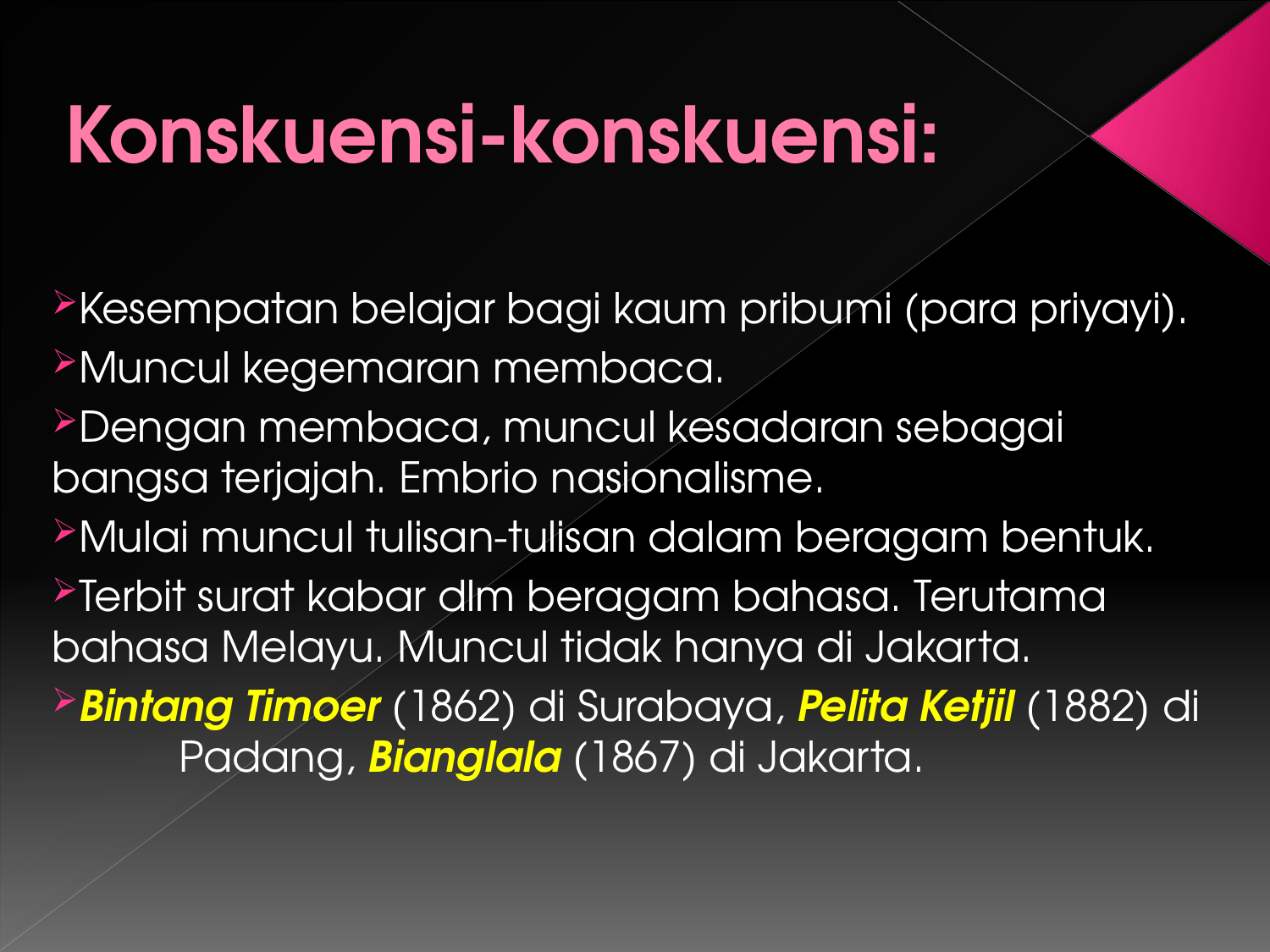

# Konskuensi-konskuensi:
Kesempatan belajar bagi kaum pribumi (para priyayi).
Muncul kegemaran membaca.
Dengan membaca, muncul kesadaran sebagai 	bangsa terjajah. Embrio nasionalisme.
Mulai muncul tulisan-tulisan dalam beragam bentuk.
Terbit surat kabar dlm beragam bahasa. Terutama 	bahasa Melayu. Muncul tidak hanya di Jakarta.
Bintang Timoer (1862) di Surabaya, Pelita Ketjil (1882) di 	Padang, Bianglala (1867) di Jakarta.